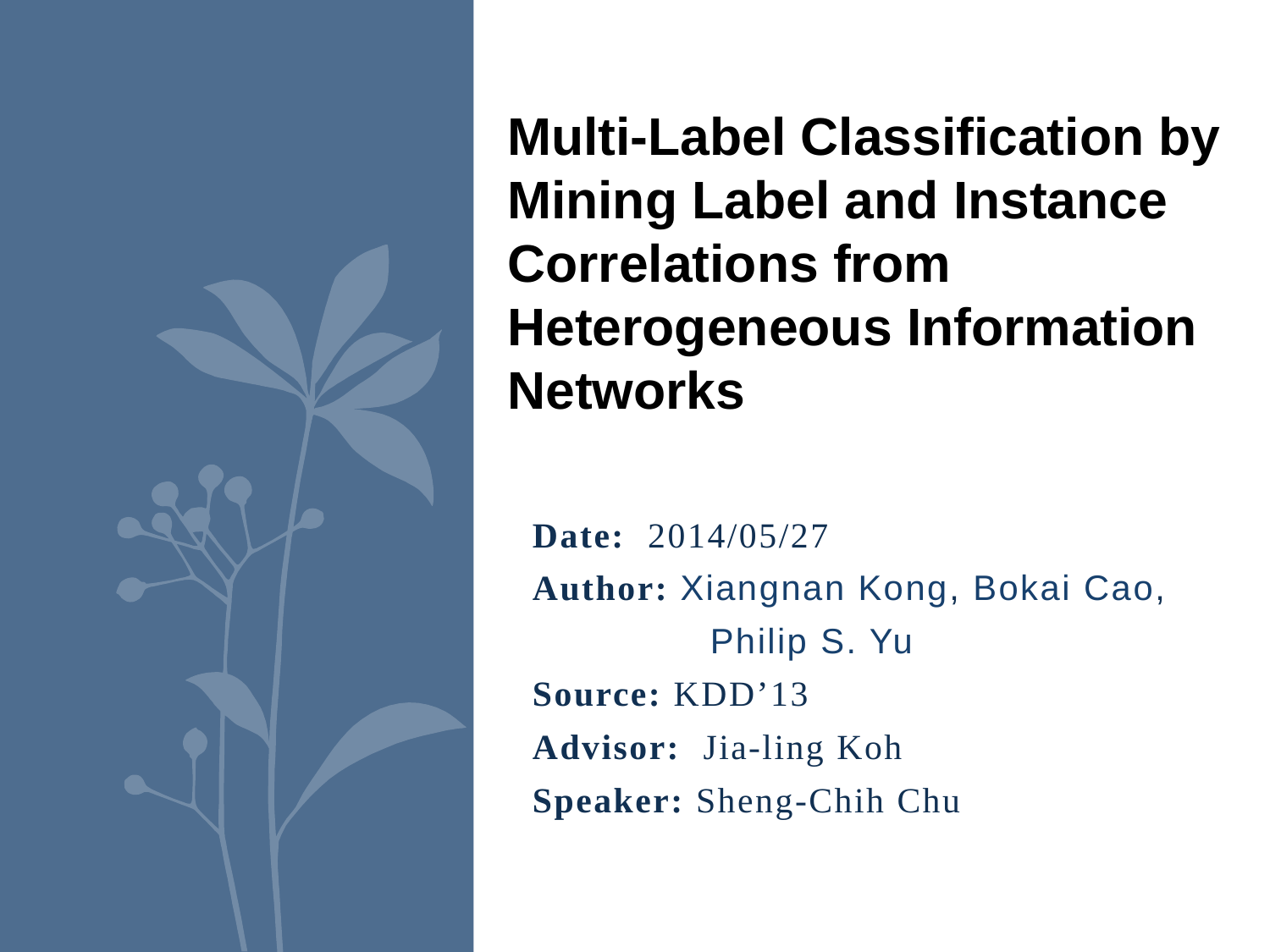

Multi-Label Classification by Mining Label and Instance
Correlations from Heterogeneous Information Networks
Date:  2014/05/27
Author: Xiangnan Kong, Bokai Cao,
               Philip S. Yu
Source: KDD’13
Advisor:  Jia-ling Koh
Speaker: Sheng-Chih Chu